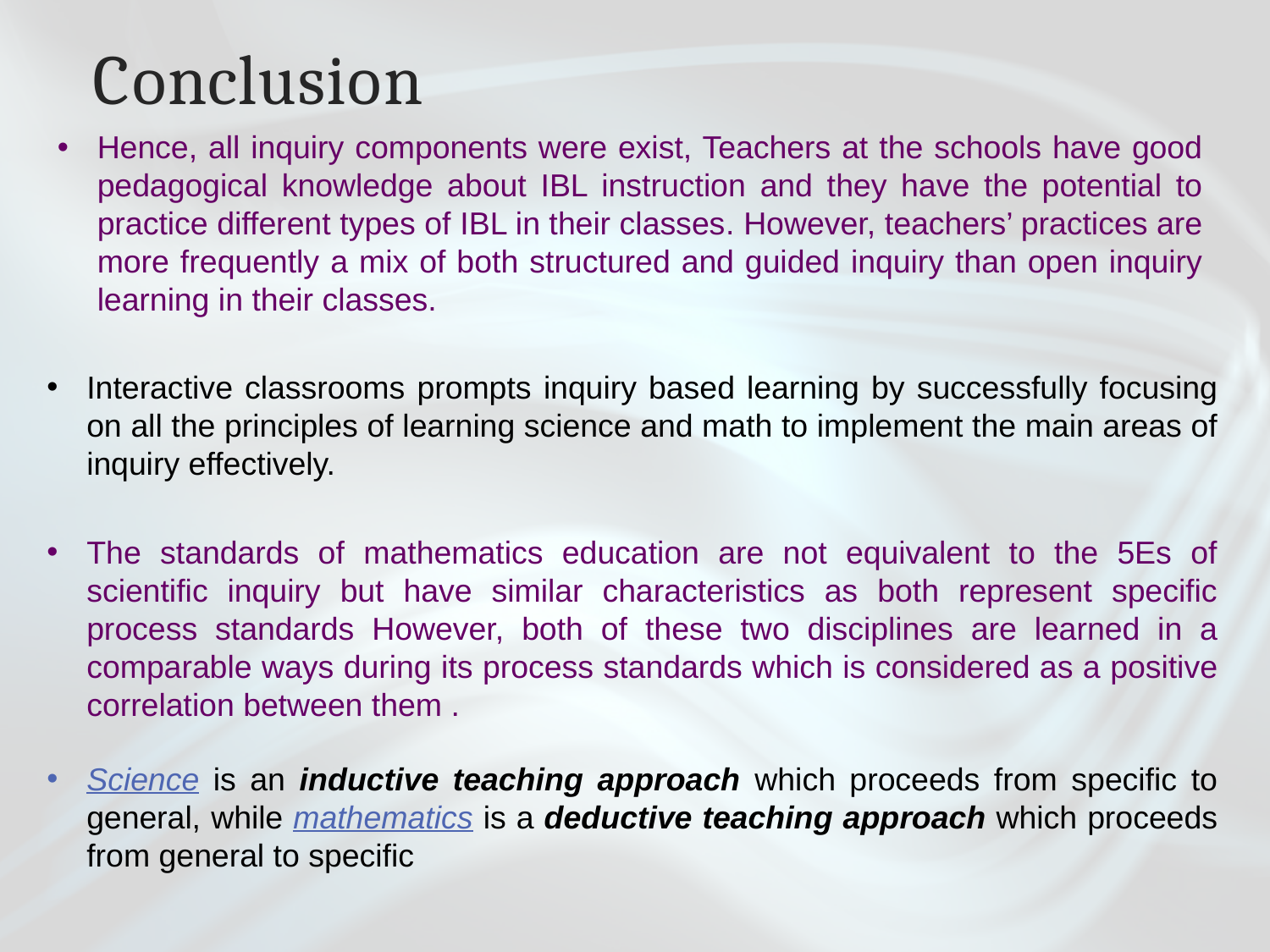

# Conclusion
Hence, all inquiry components were exist, Teachers at the schools have good pedagogical knowledge about IBL instruction and they have the potential to practice different types of IBL in their classes. However, teachers’ practices are more frequently a mix of both structured and guided inquiry than open inquiry learning in their classes.
Interactive classrooms prompts inquiry based learning by successfully focusing on all the principles of learning science and math to implement the main areas of inquiry effectively.
The standards of mathematics education are not equivalent to the 5Es of scientific inquiry but have similar characteristics as both represent specific process standards However, both of these two disciplines are learned in a comparable ways during its process standards which is considered as a positive correlation between them .
Science is an inductive teaching approach which proceeds from specific to general, while mathematics is a deductive teaching approach which proceeds from general to specific